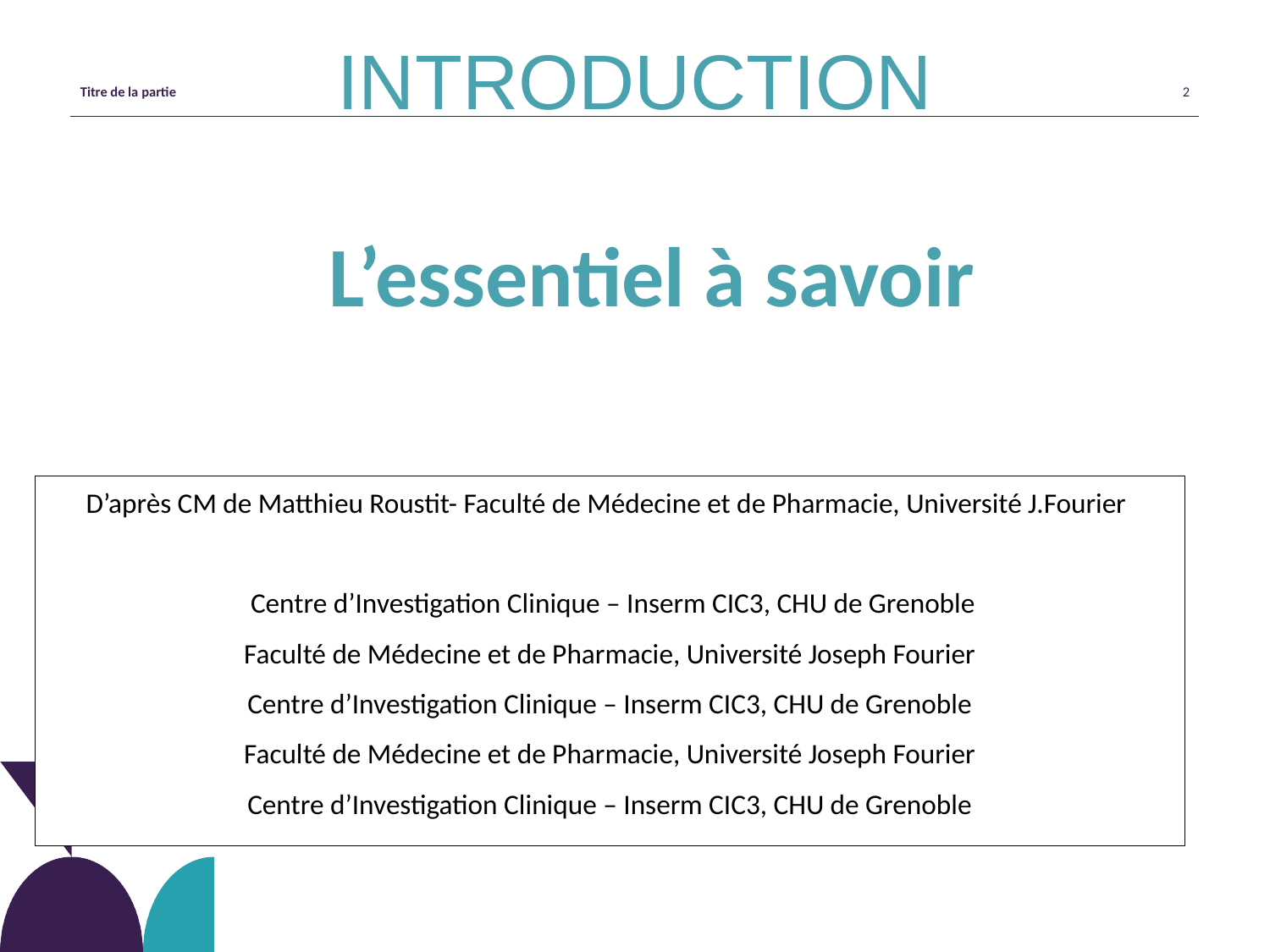

INTRODUCTION
L’essentiel à savoir

D’après CM de Matthieu Roustit- Faculté de Médecine et de Pharmacie, Université J.Fourier

 Centre d’Investigation Clinique – Inserm CIC3, CHU de Grenoble
Faculté de Médecine et de Pharmacie, Université Joseph Fourier
Centre d’Investigation Clinique – Inserm CIC3, CHU de Grenoble
Faculté de Médecine et de Pharmacie, Université Joseph Fourier
Centre d’Investigation Clinique – Inserm CIC3, CHU de Grenoble